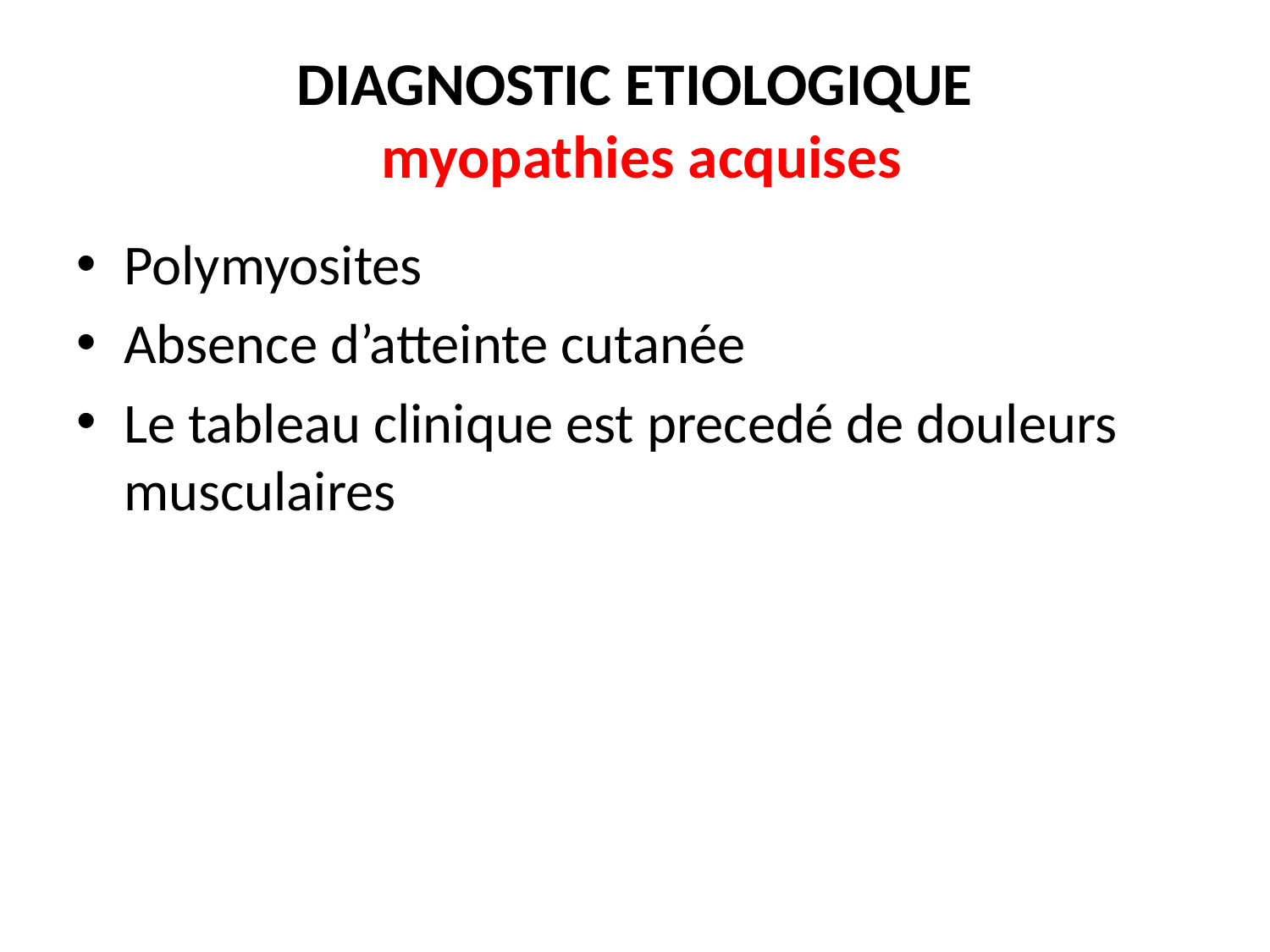

# DIAGNOSTIC ETIOLOGIQUE myopathies acquises
Polymyosites
Absence d’atteinte cutanée
Le tableau clinique est precedé de douleurs musculaires